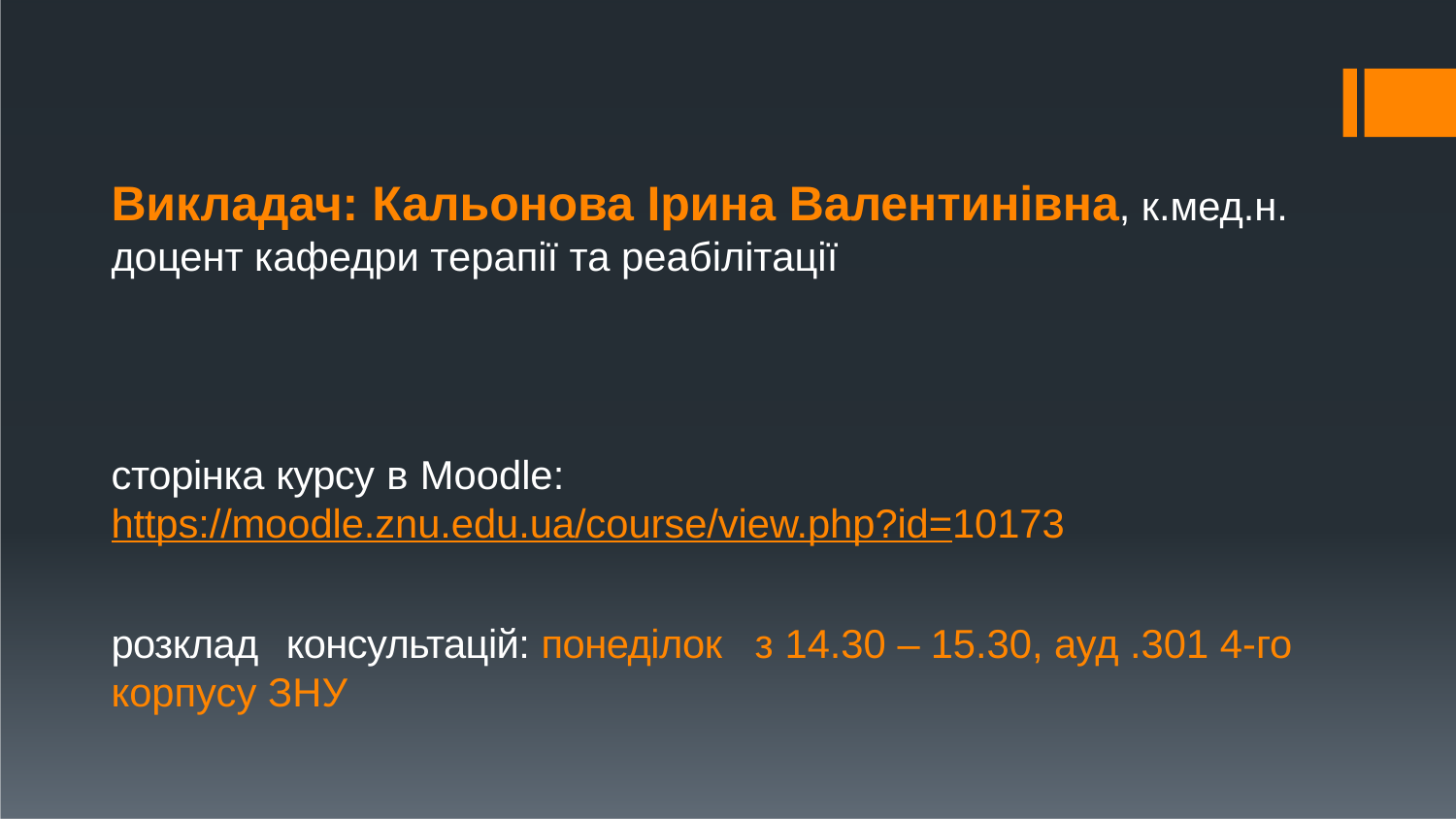

# Викладач: Кальонова Ірина Валентинівна, к.мед.н. доцент кафедри терапії та реабілітації

сторінка курсу в Moodle: https://moodle.znu.edu.ua/course/view.php?id=10173

розклад	консультацій: понеділок	з 14.30 –15.30, ауд .301 4-го корпусу ЗНУ